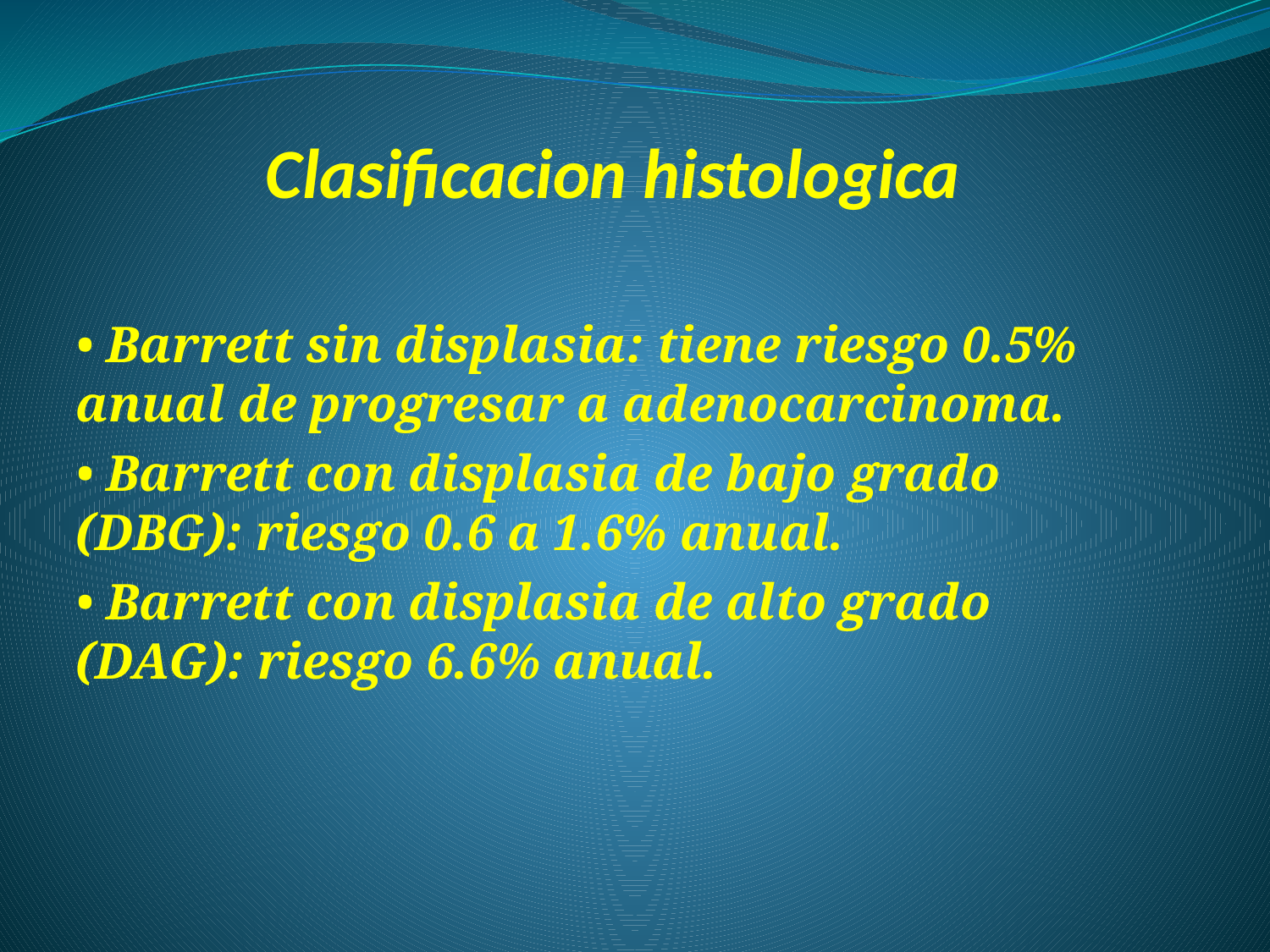

# Clasificacion histologica
• Barrett sin displasia: tiene riesgo 0.5% anual de progresar a adenocarcinoma.
• Barrett con displasia de bajo grado (DBG): riesgo 0.6 a 1.6% anual.
• Barrett con displasia de alto grado (DAG): riesgo 6.6% anual.